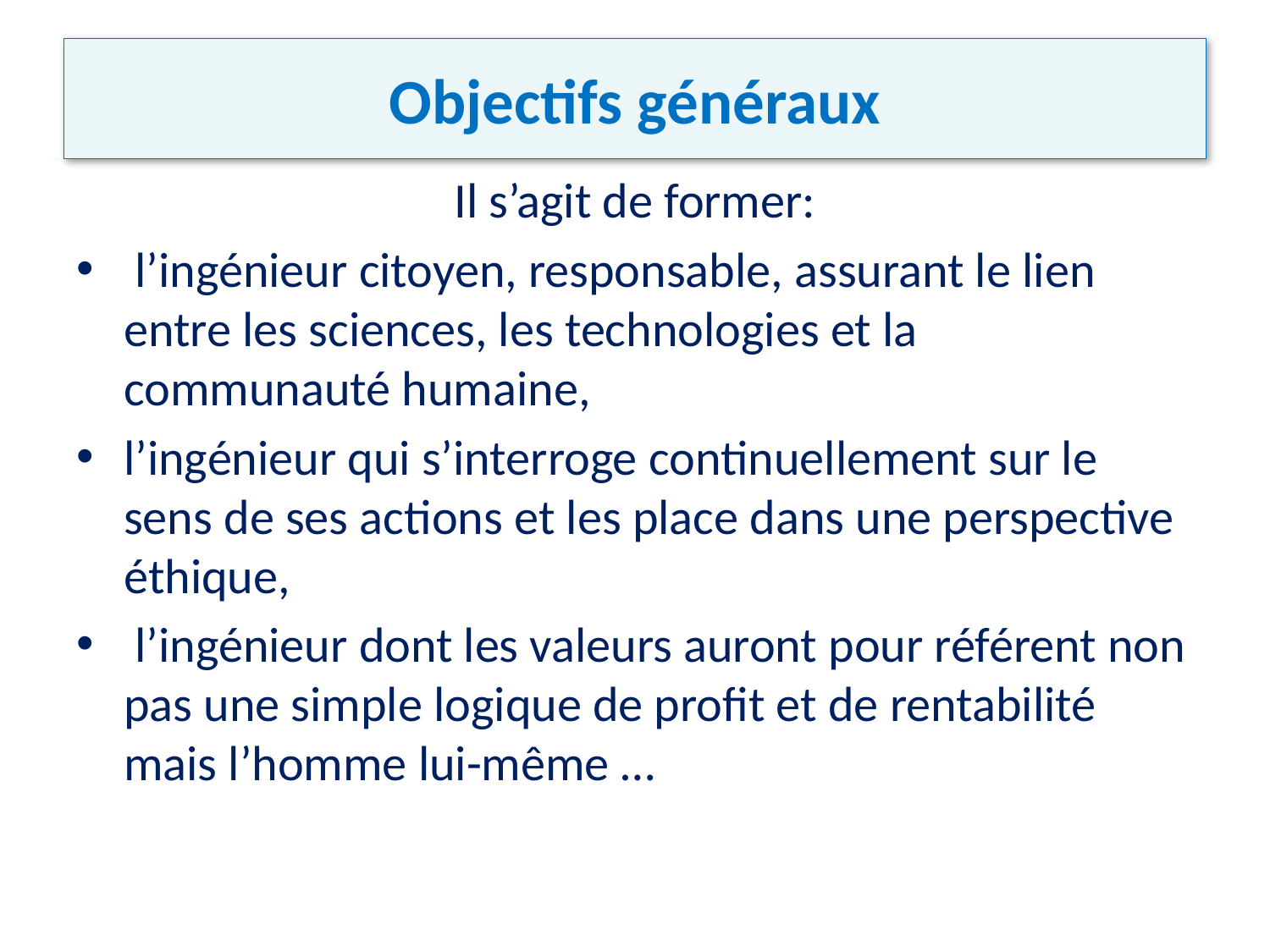

# Objectifs généraux
Il s’agit de former:
 l’ingénieur citoyen, responsable, assurant le lien entre les sciences, les technologies et la communauté humaine,
l’ingénieur qui s’interroge continuellement sur le sens de ses actions et les place dans une perspective éthique,
 l’ingénieur dont les valeurs auront pour référent non pas une simple logique de profit et de rentabilité mais l’homme lui-même …